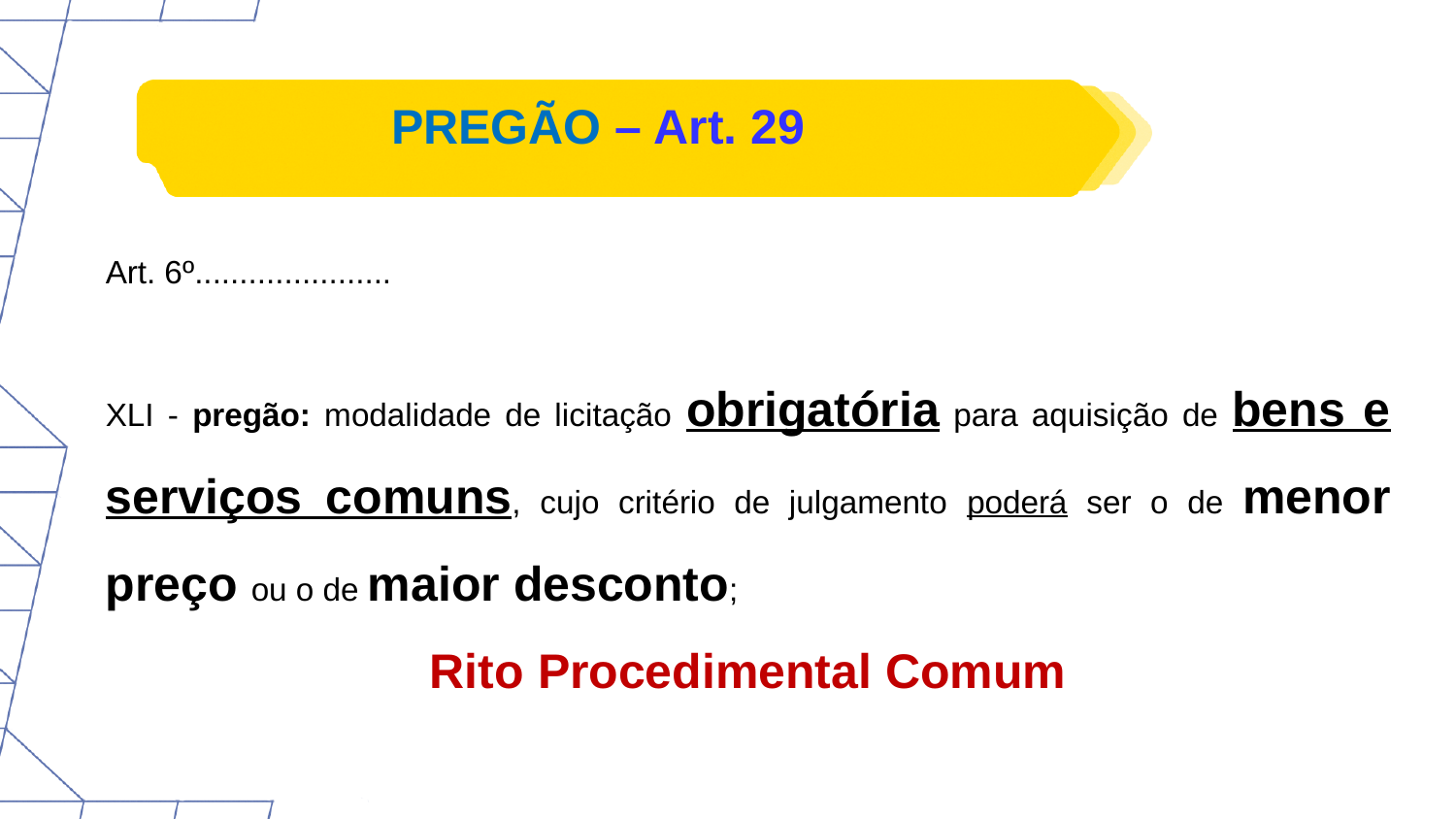

PREGÃO – Art. 29
Art. 6º......................

XLI - pregão: modalidade de licitação obrigatória para aquisição de bens e serviços comuns, cujo critério de julgamento poderá ser o de menor preço ou o de maior desconto;
Rito Procedimental Comum